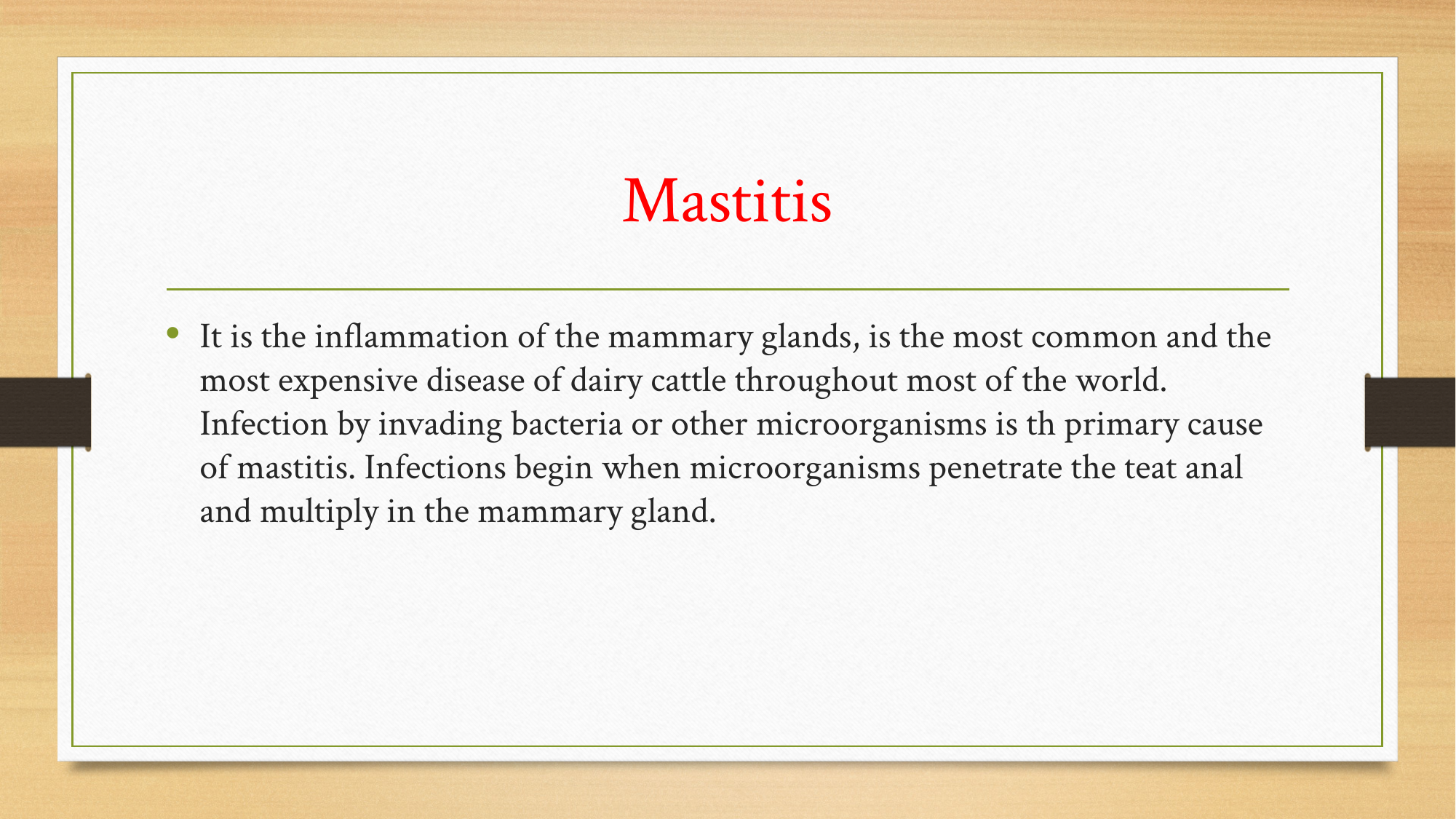

# Mastitis
It is the inflammation of the mammary glands, is the most common and the most expensive disease of dairy cattle throughout most of the world. Infection by invading bacteria or other microorganisms is th primary cause of mastitis. Infections begin when microorganisms penetrate the teat anal and multiply in the mammary gland.